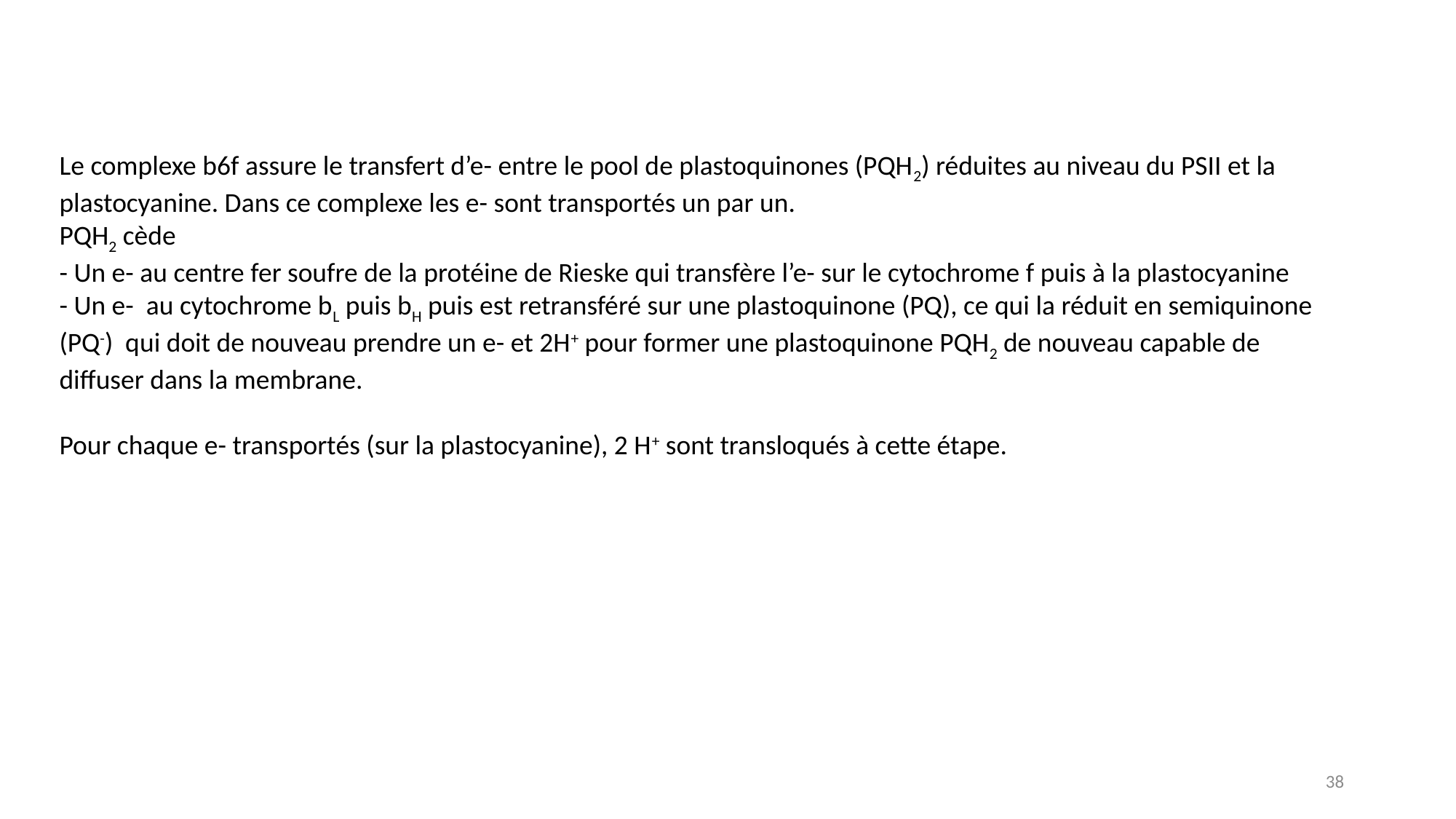

Le complexe b6f assure le transfert d’e- entre le pool de plastoquinones (PQH2) réduites au niveau du PSII et la plastocyanine. Dans ce complexe les e- sont transportés un par un.
PQH2 cède
- Un e- au centre fer soufre de la protéine de Rieske qui transfère l’e- sur le cytochrome f puis à la plastocyanine
- Un e-  au cytochrome bL puis bH puis est retransféré sur une plastoquinone (PQ), ce qui la réduit en semiquinone (PQ-)  qui doit de nouveau prendre un e- et 2H+ pour former une plastoquinone PQH2 de nouveau capable de diffuser dans la membrane.

Pour chaque e- transportés (sur la plastocyanine), 2 H+ sont transloqués à cette étape.

38